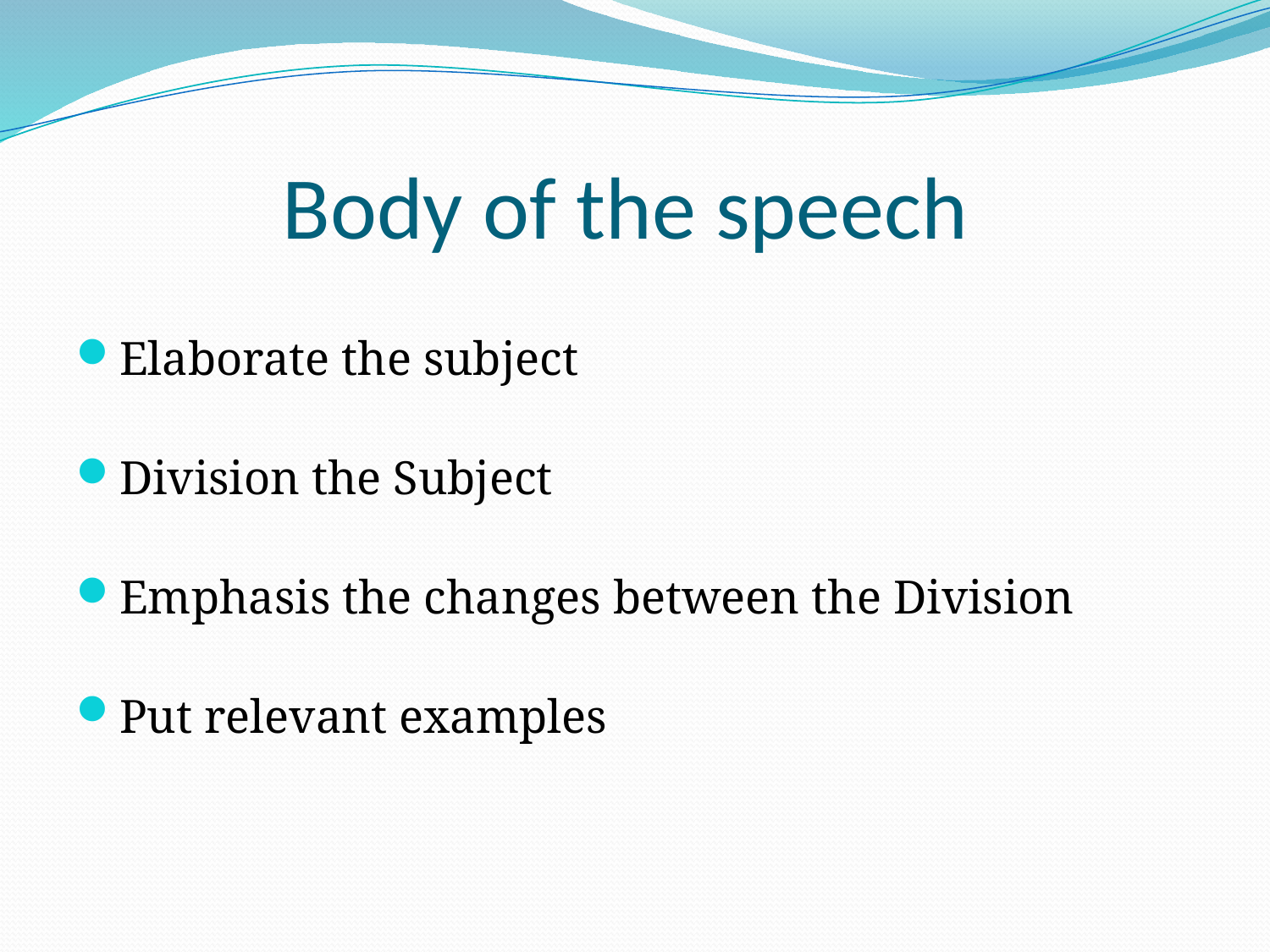

# Body of the speech
Elaborate the subject
Division the Subject
Emphasis the changes between the Division
Put relevant examples